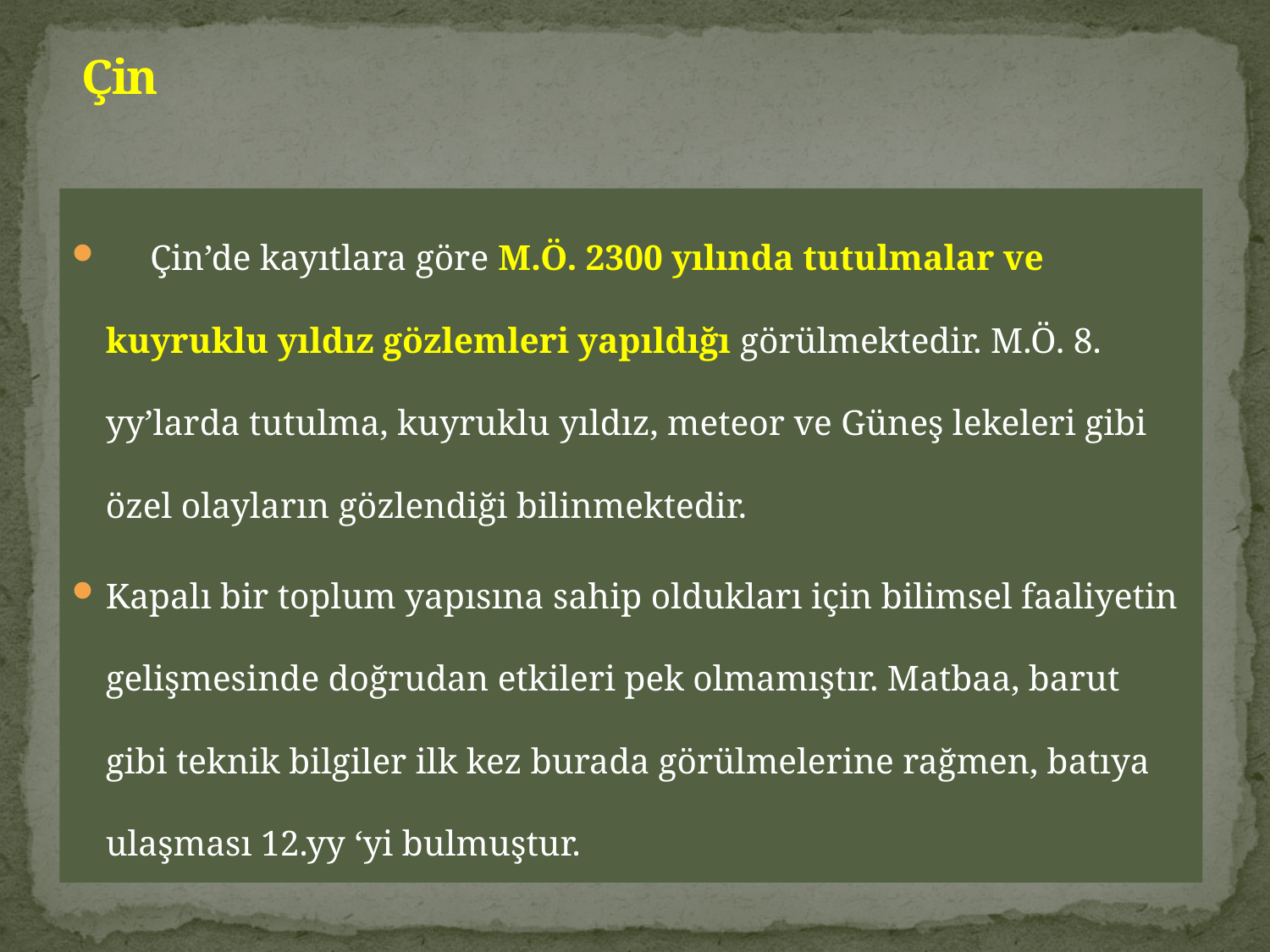

# Çin
     Çin’de kayıtlara göre M.Ö. 2300 yılında tutulmalar ve kuyruklu yıldız gözlemleri yapıldığı görülmektedir. M.Ö. 8. yy’larda tutulma, kuyruklu yıldız, meteor ve Güneş lekeleri gibi özel olayların gözlendiği bilinmektedir.
Kapalı bir toplum yapısına sahip oldukları için bilimsel faaliyetin gelişmesinde doğrudan etkileri pek olmamıştır. Matbaa, barut gibi teknik bilgiler ilk kez burada görülmelerine rağmen, batıya ulaşması 12.yy ‘yi bulmuştur.